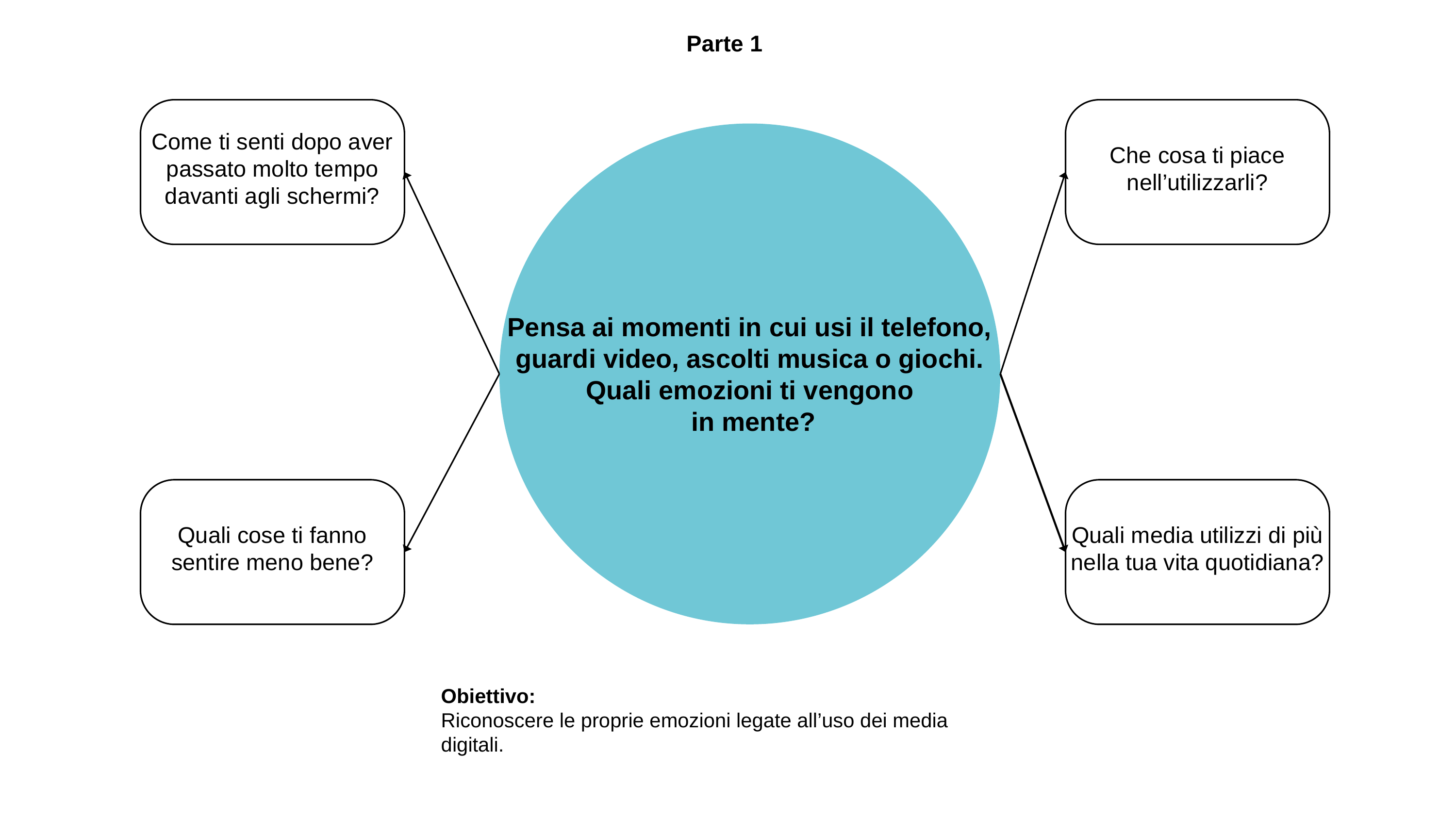

Parte 1

Come ti senti dopo aver passato molto tempo davanti agli schermi?

Che cosa ti piace nell’utilizzarli?

Pensa ai momenti in cui usi il telefono, guardi video, ascolti musica o giochi.
Quali emozioni ti vengono
 in mente?

Quali media utilizzi di più nella tua vita quotidiana?

Quali cose ti fanno sentire meno bene?
Obiettivo:
Riconoscere le proprie emozioni legate all’uso dei media digitali.